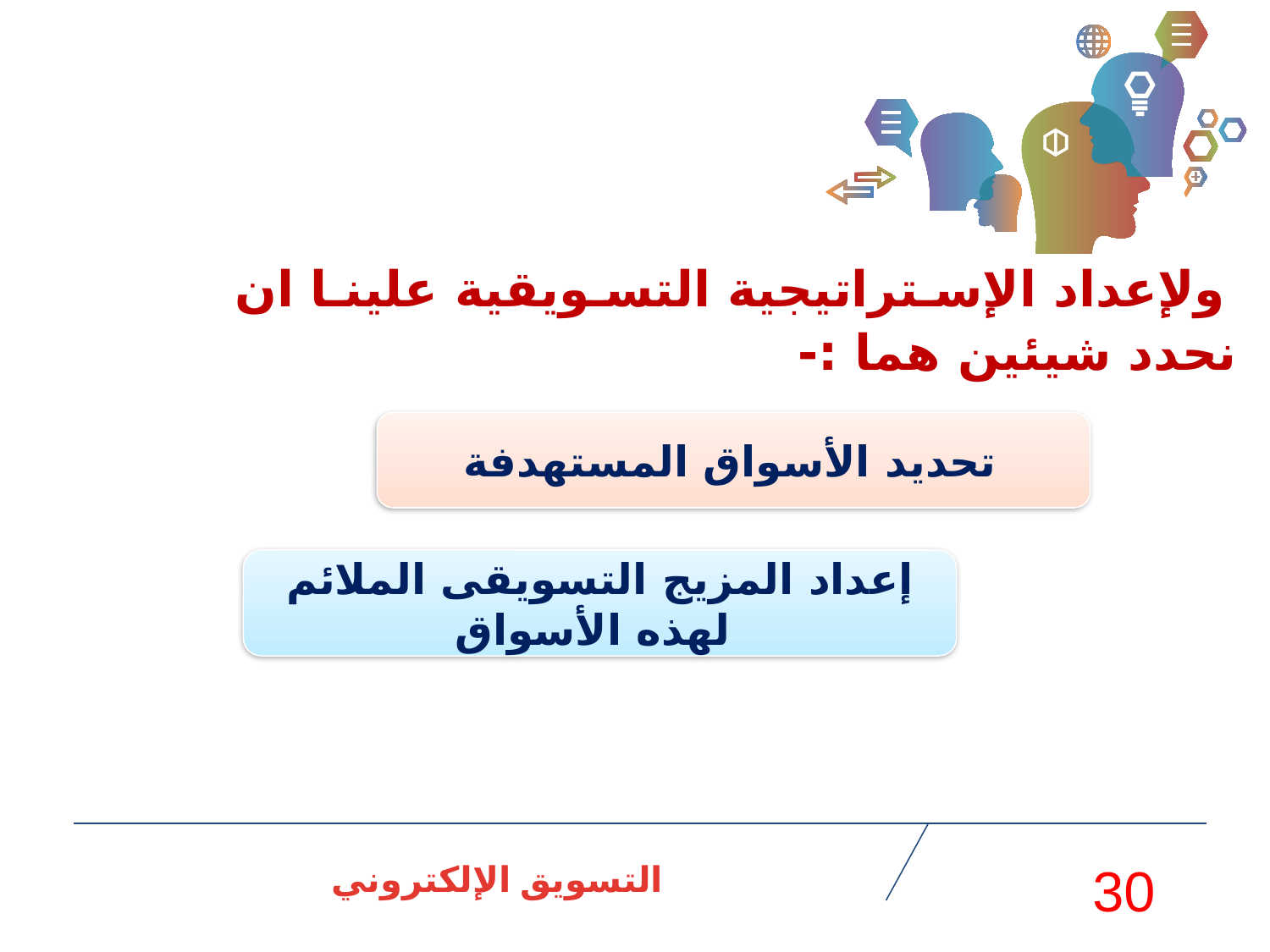

ولإعداد الإستراتيجية التسويقية علينا ان نحدد شيئين هما :-
 تحديد الأسواق المستهدفة
إعداد المزيج التسويقى الملائم لهذه الأسواق
التسويق الإلكتروني
30